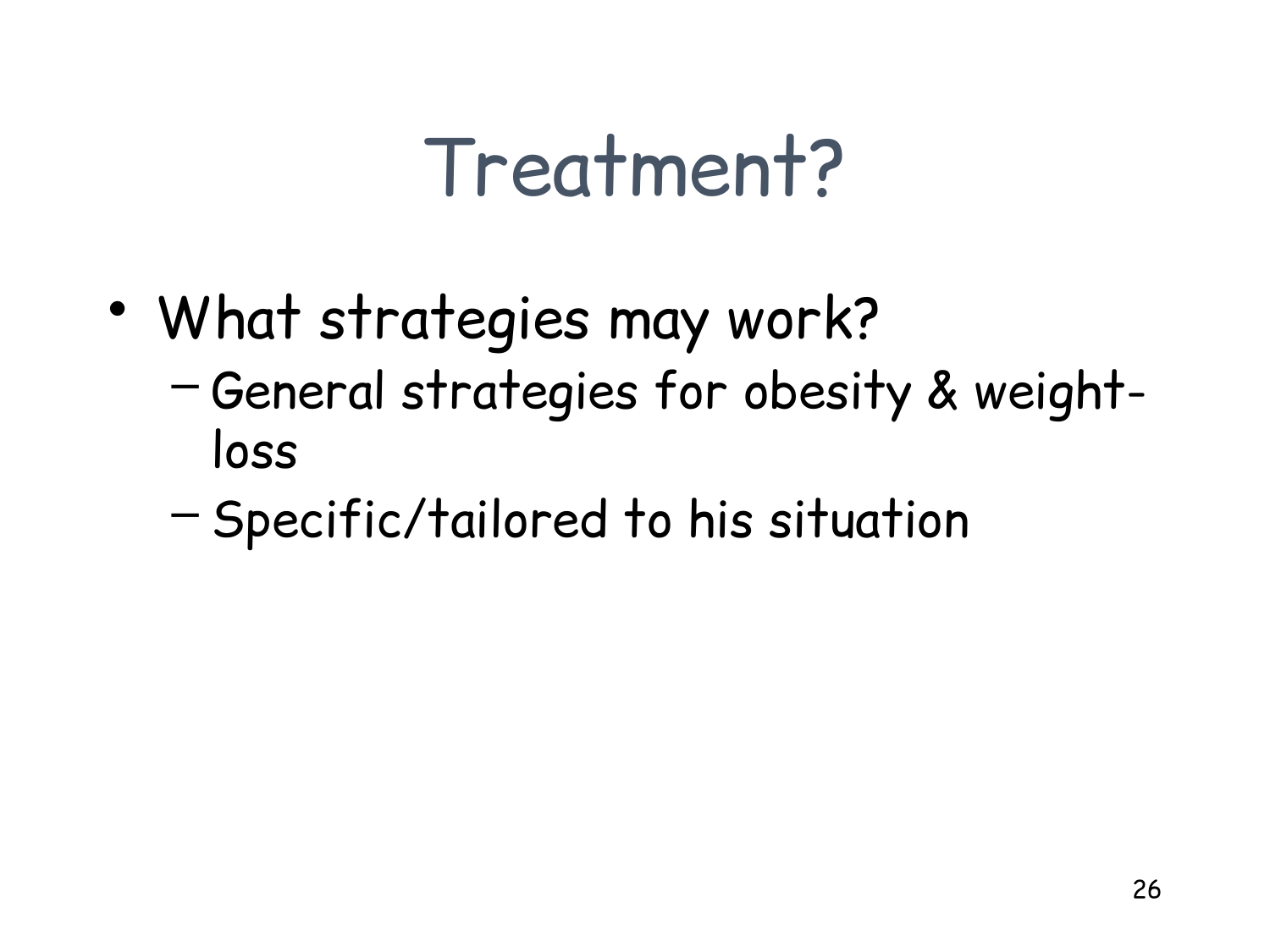

# Treatment?
What strategies may work?
General strategies for obesity & weight-loss
Specific/tailored to his situation

26